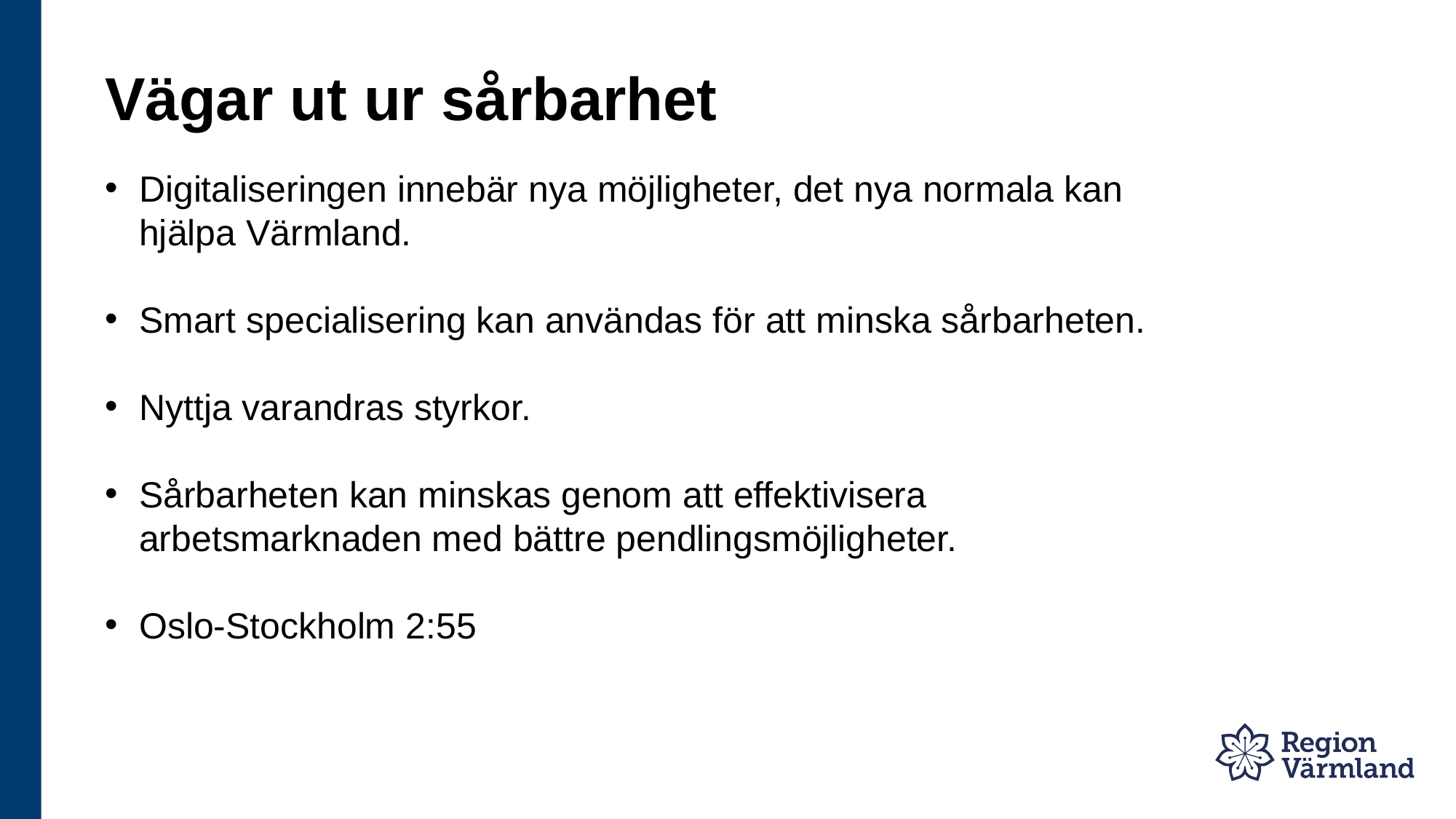

Vägar ut ur sårbarhet

Digitaliseringen innebär nya möjligheter, det nya normala kan hjälpa Värmland.
Smart specialisering kan användas för att minska sårbarheten.

Nyttja varandras styrkor.
Sårbarheten kan minskas genom att effektivisera arbetsmarknaden med bättre pendlingsmöjligheter.

Oslo-Stockholm 2:55